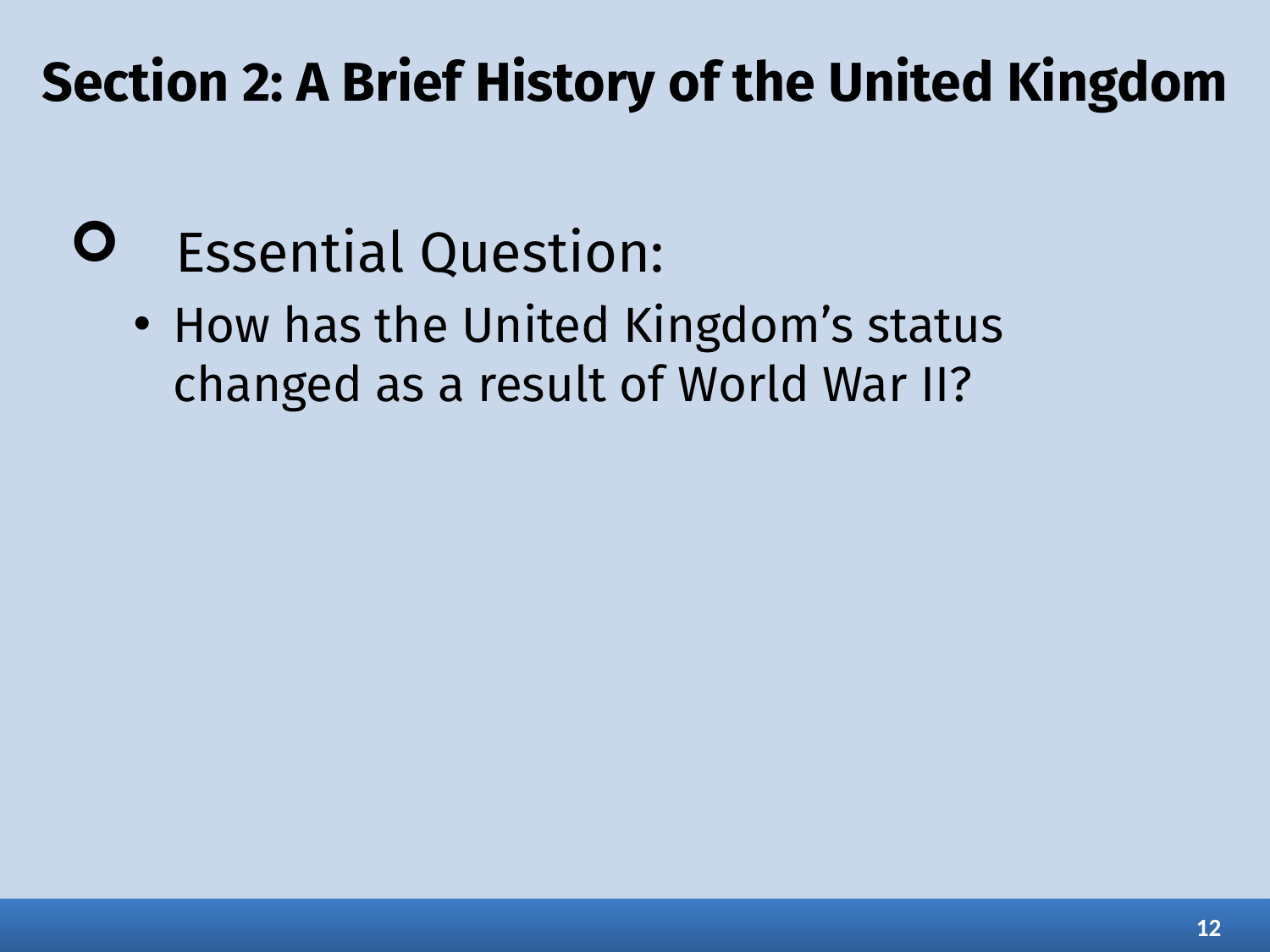

# Section 2: A Brief History of the United Kingdom
Essential Question:
How has the United Kingdom’s status changed as a result of World War II?
12